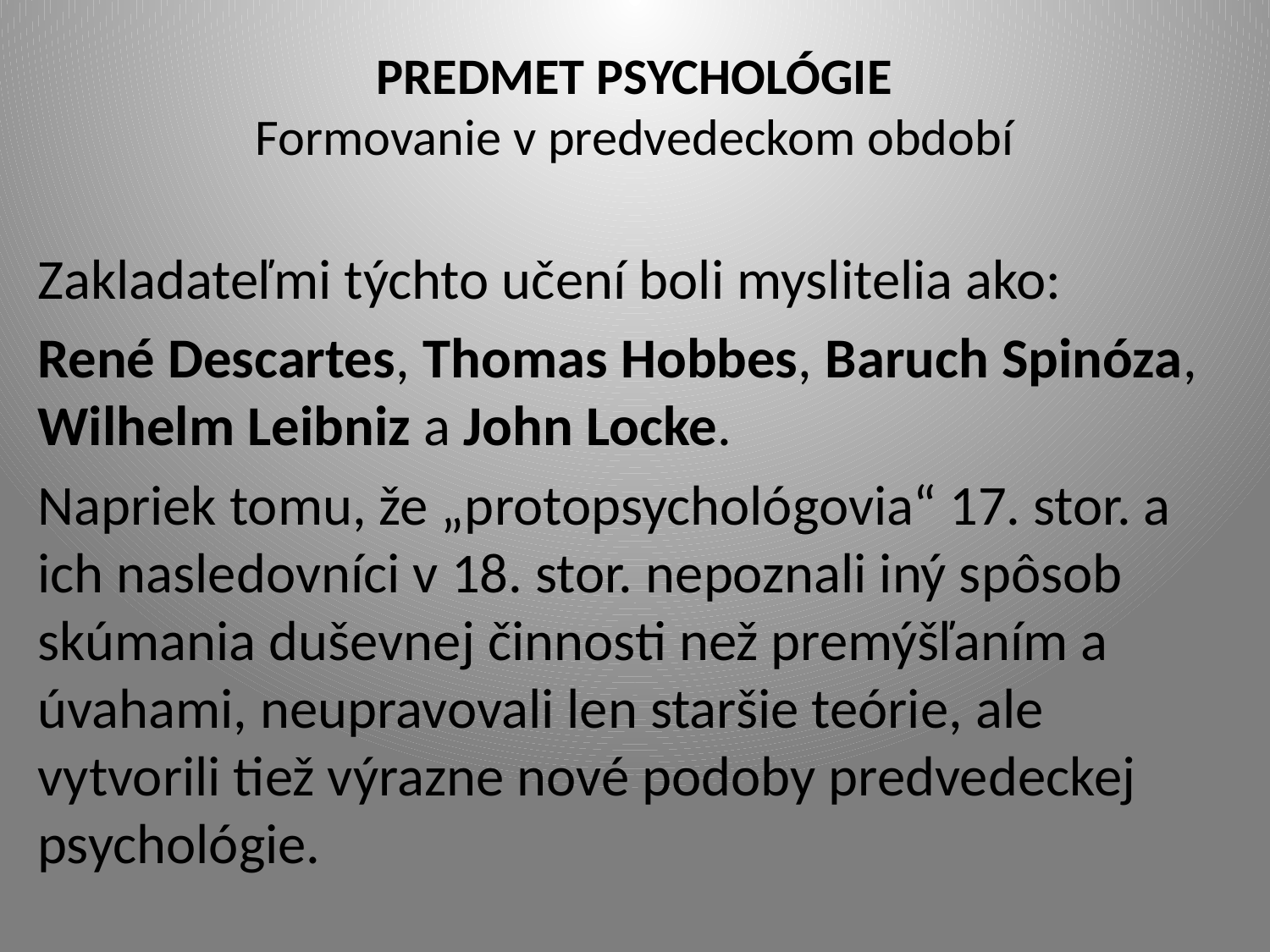

# PREDMET PSYCHOLÓGIE Formovanie v predvedeckom období
Zakladateľmi týchto učení boli myslitelia ako:
René Descartes, Thomas Hobbes, Baruch Spinóza, Wilhelm Leibniz a John Locke.
Napriek tomu, že „protopsychológovia“ 17. stor. a ich nasledovníci v 18. stor. nepoznali iný spôsob skúmania duševnej činnosti než premýšľaním a úvahami, neupravovali len staršie teórie, ale vytvorili tiež výrazne nové podoby predvedeckej psychológie.